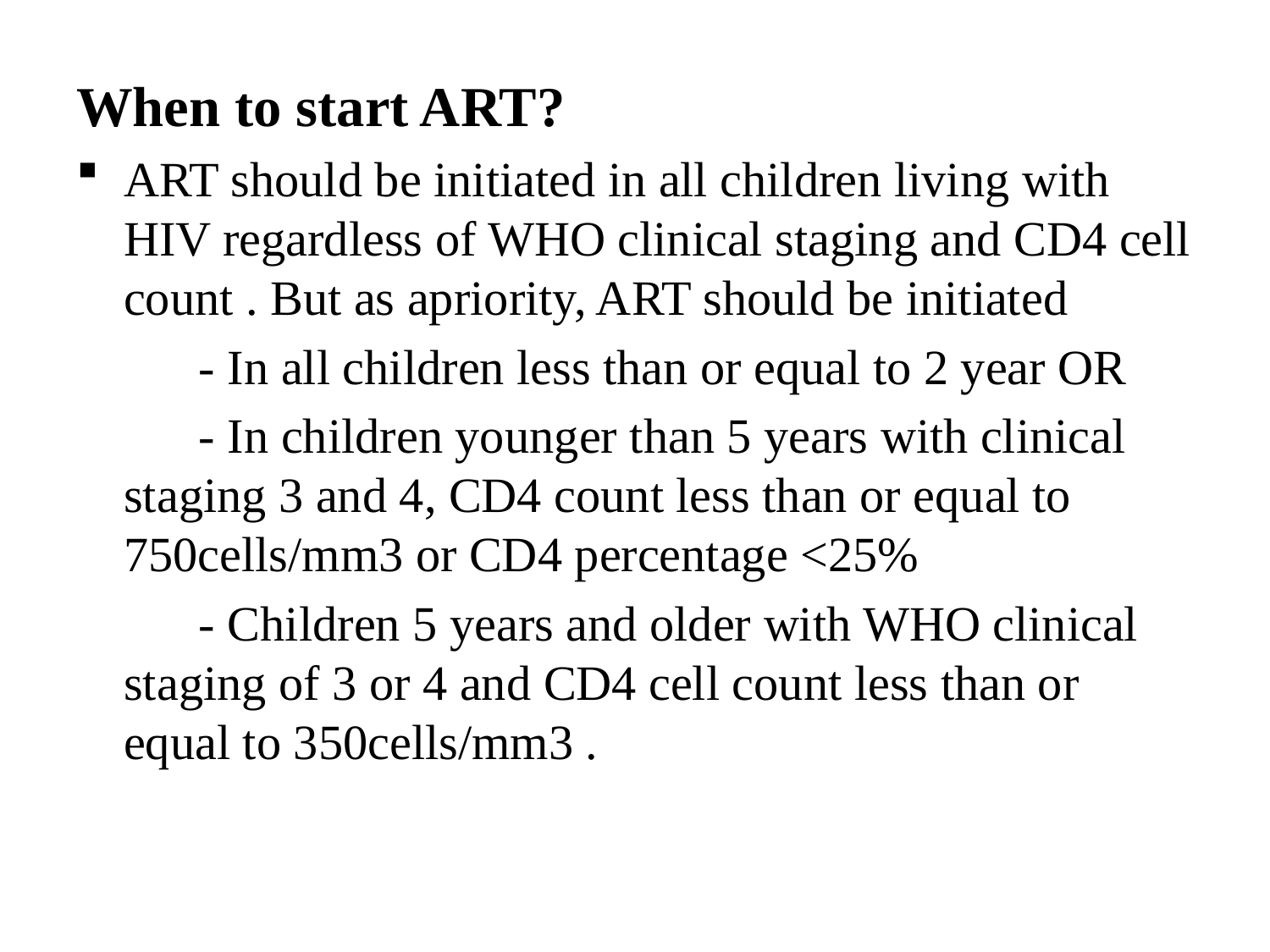

When to start ART?
ART should be initiated in all children living with HIV regardless of WHO clinical staging and CD4 cell count . But as apriority, ART should be initiated
          - In all children less than or equal to 2 year OR
          - In children younger than 5 years with clinical staging 3 and 4, CD4 count less than or equal to 750cells/mm3 or CD4 percentage <25%
          - Children 5 years and older with WHO clinical staging of 3 or 4 and CD4 cell count less than or equal to 350cells/mm3 .